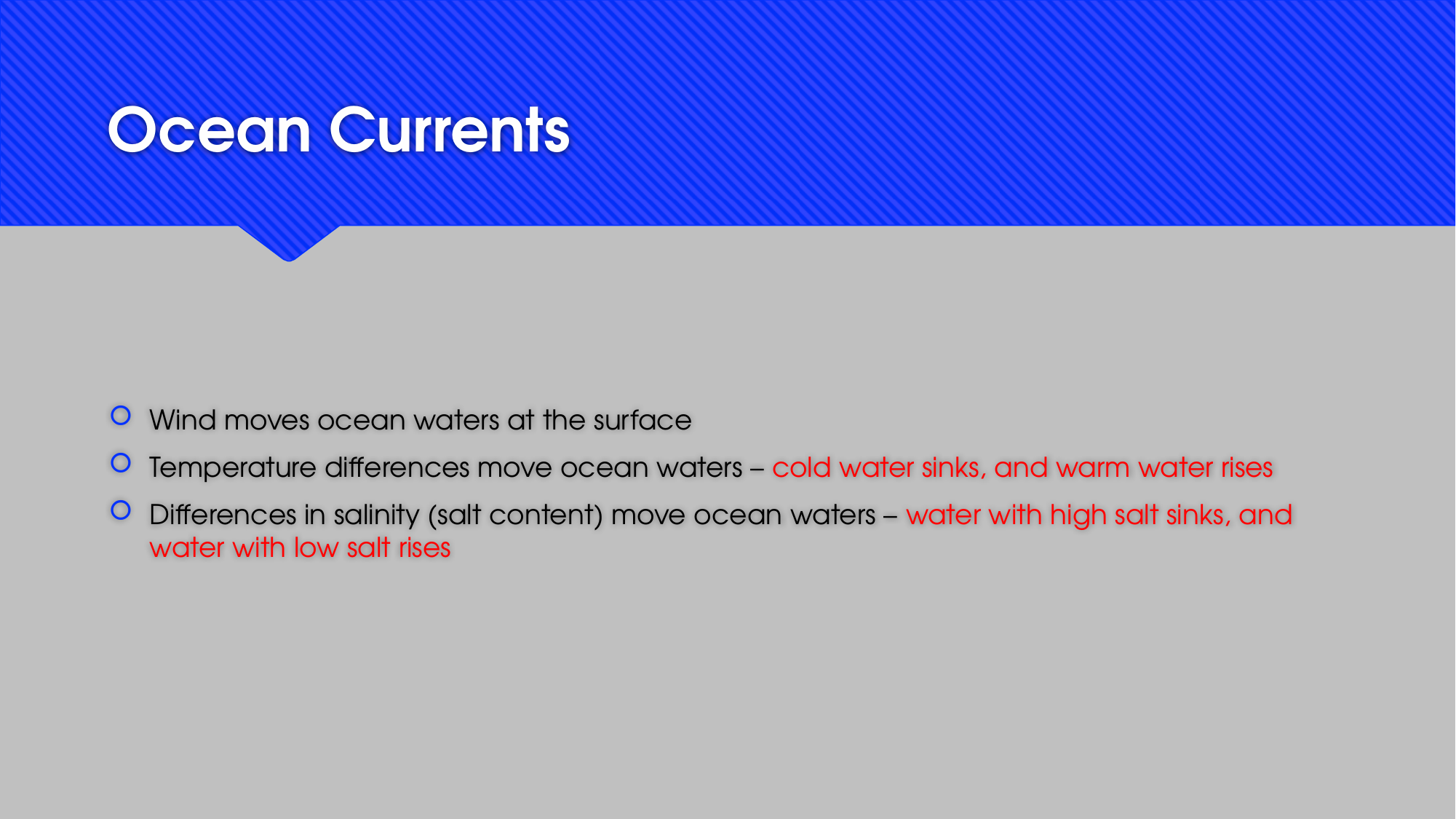

# Ocean Currents
Wind moves ocean waters at the surface
Temperature differences move ocean waters – cold water sinks, and warm water rises
Differences in salinity (salt content) move ocean waters – water with high salt sinks, and water with low salt rises